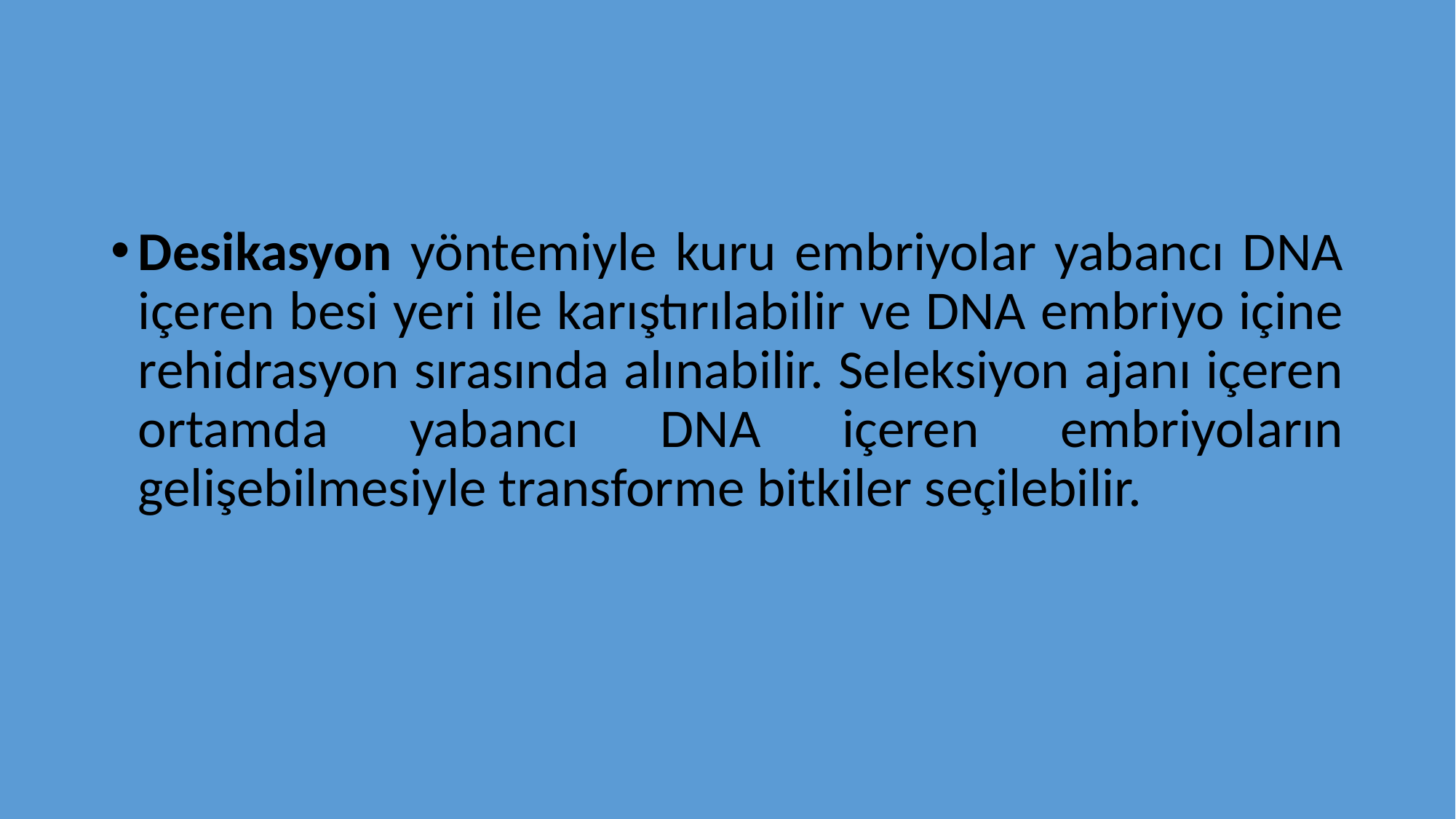

#
Desikasyon yöntemiyle kuru embriyolar yabancı DNA içeren besi yeri ile karıştırılabilir ve DNA embriyo içine rehidrasyon sırasında alınabilir. Seleksiyon ajanı içeren ortamda yabancı DNA içeren embriyoların gelişebilmesiyle transforme bitkiler seçilebilir.